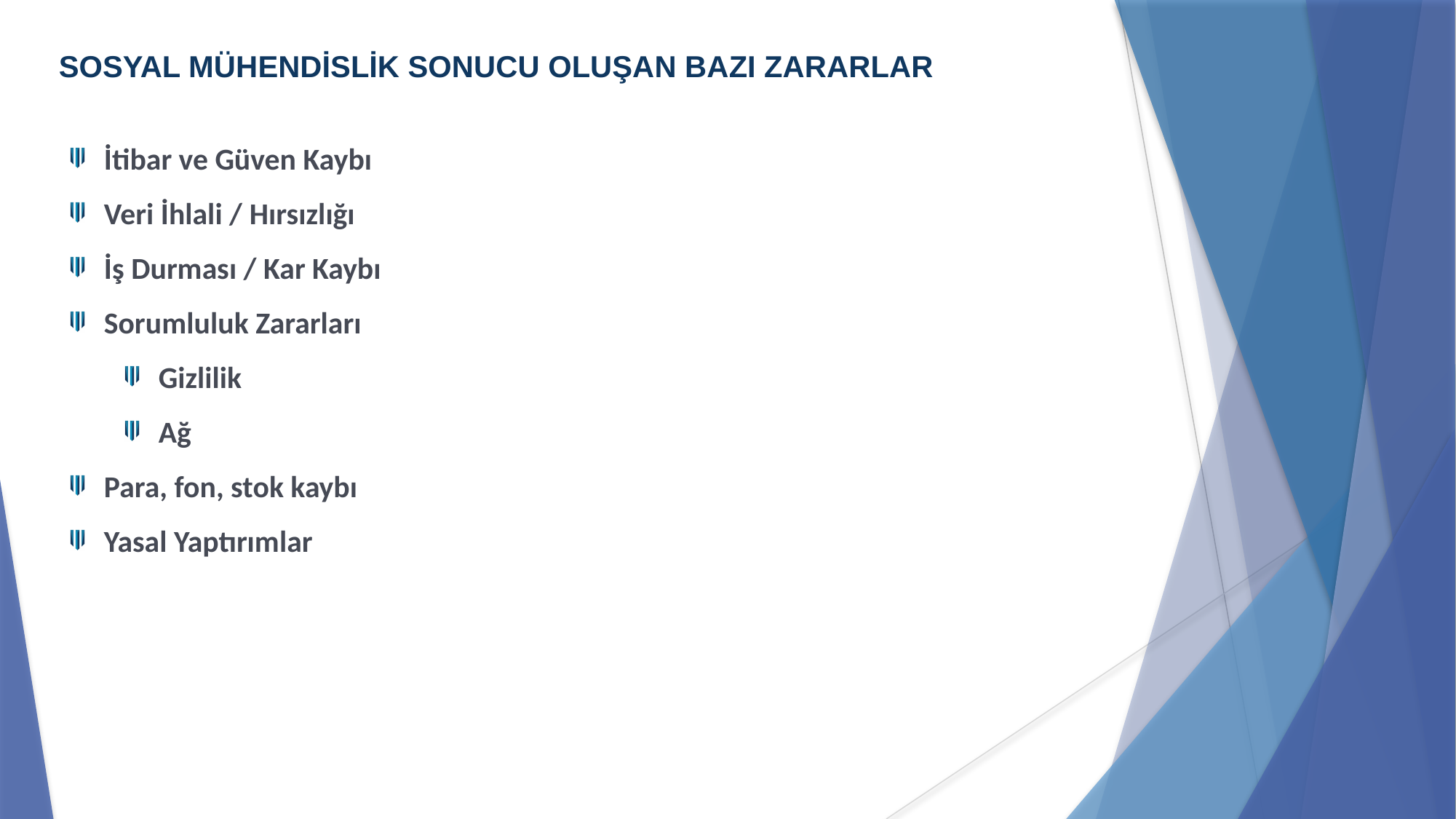

SOSYAL MÜHENDİSLİK SONUCU OLUŞAN BAZI ZARARLAR
İtibar ve Güven Kaybı
Veri İhlali / Hırsızlığı
İş Durması / Kar Kaybı
Sorumluluk Zararları
Gizlilik
Ağ
Para, fon, stok kaybı
Yasal Yaptırımlar